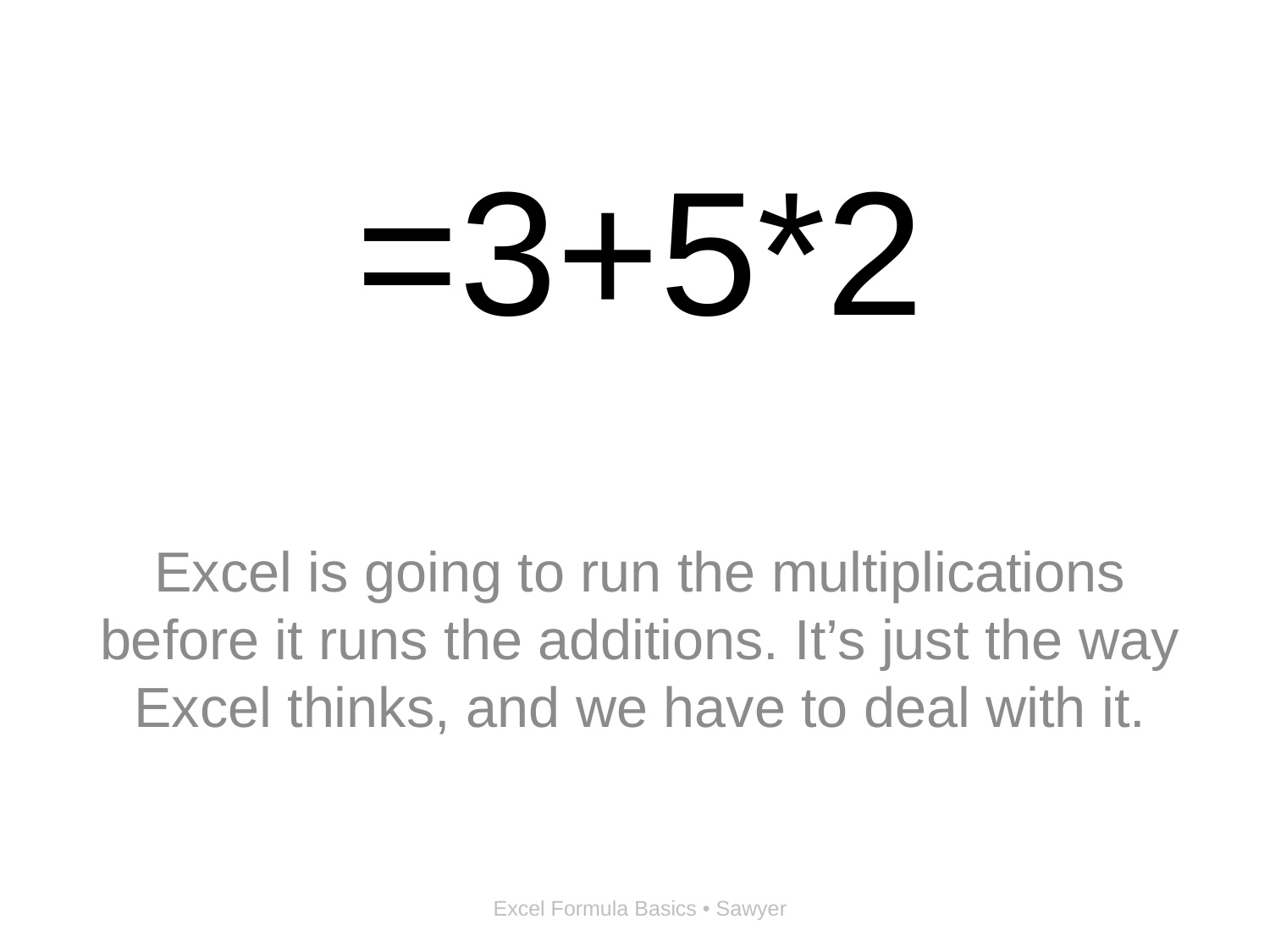

# =3+5*2
Excel is going to run the multiplications before it runs the additions. It’s just the way Excel thinks, and we have to deal with it.